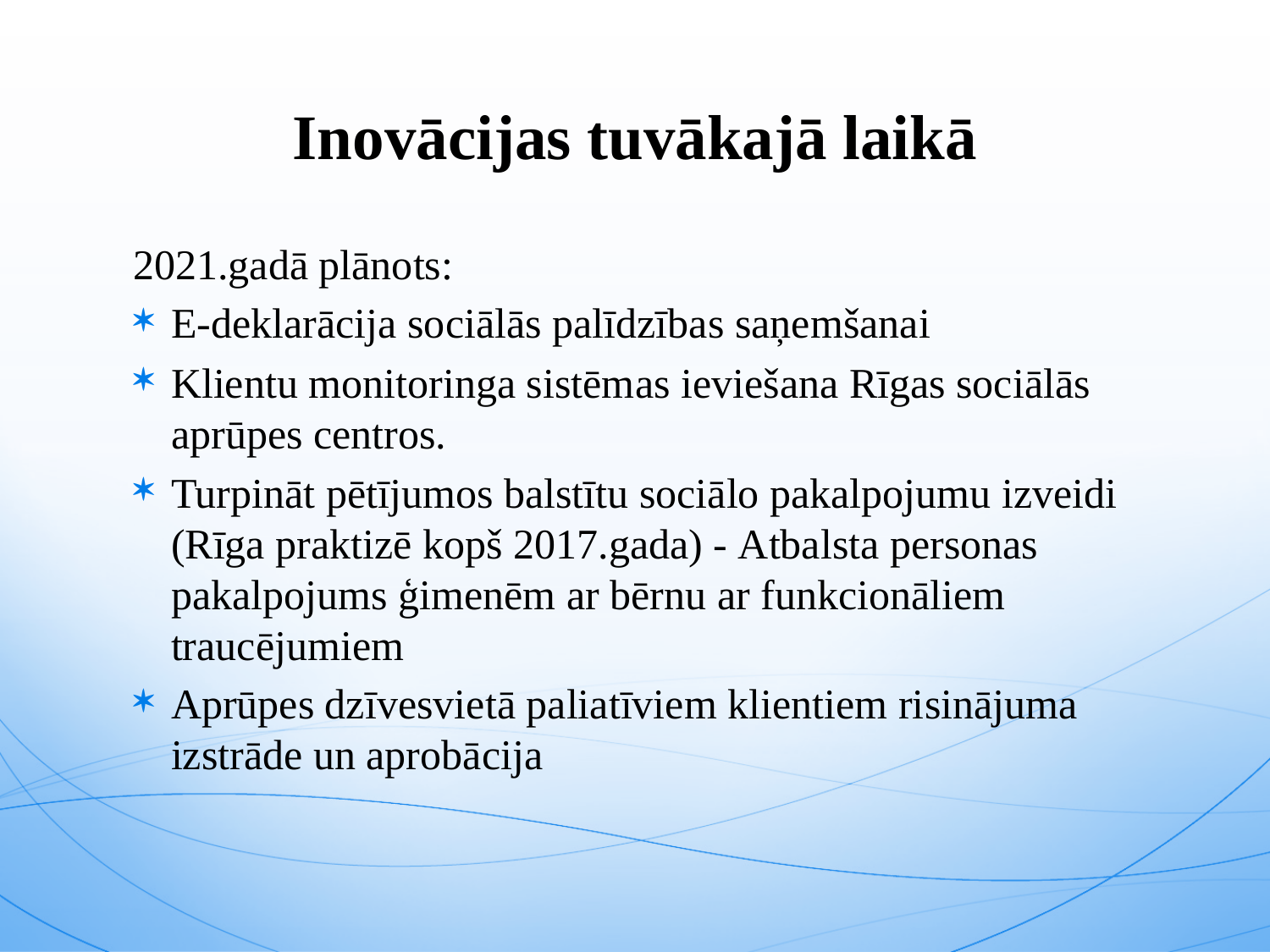

# Inovācijas tuvākajā laikā
2021.gadā plānots:
E-deklarācija sociālās palīdzības saņemšanai
Klientu monitoringa sistēmas ieviešana Rīgas sociālās aprūpes centros.
Turpināt pētījumos balstītu sociālo pakalpojumu izveidi (Rīga praktizē kopš 2017.gada) - Atbalsta personas pakalpojums ģimenēm ar bērnu ar funkcionāliem traucējumiem
Aprūpes dzīvesvietā paliatīviem klientiem risinājuma izstrāde un aprobācija